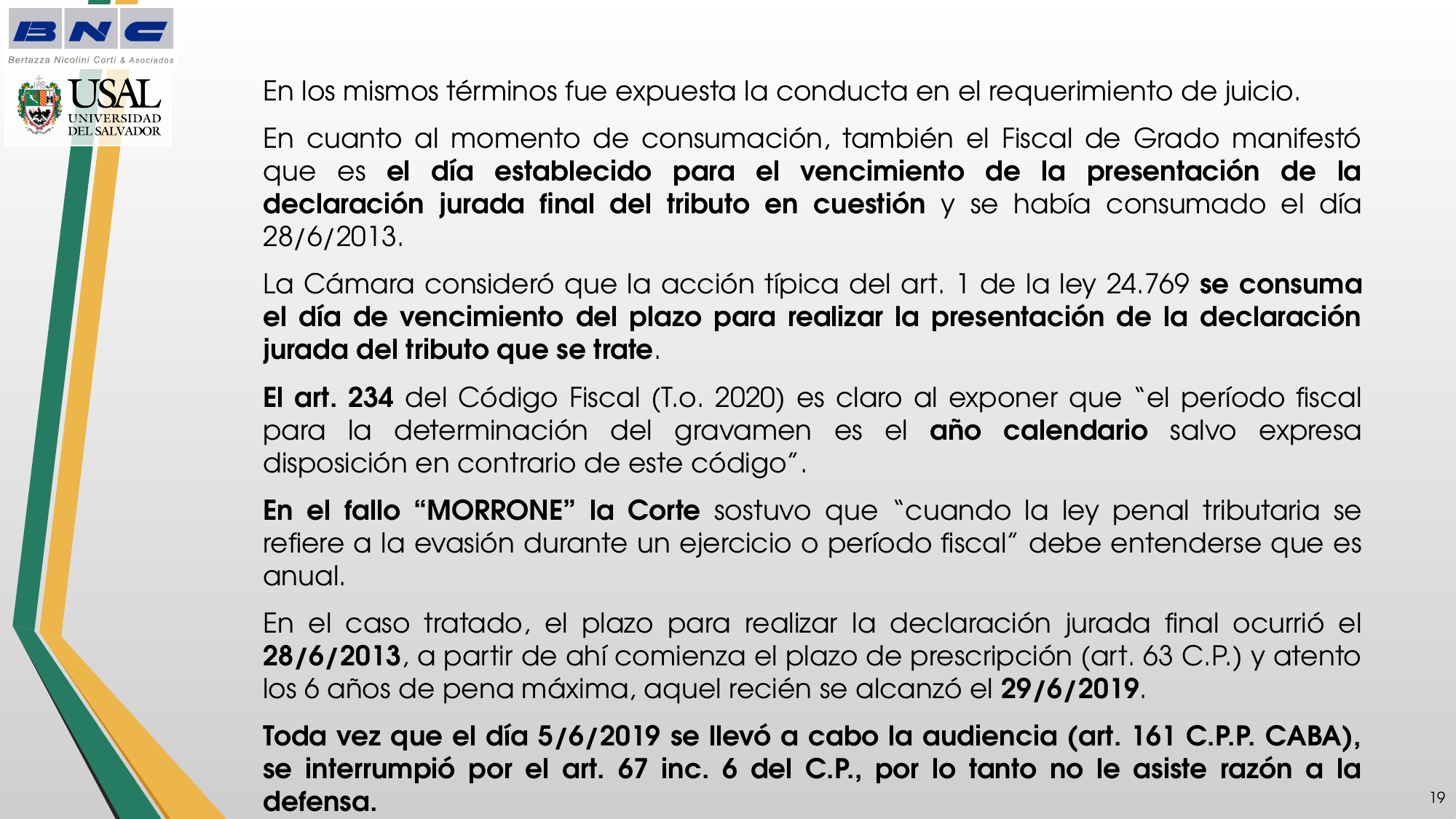

En los mismos términos fue expuesta la conducta en el requerimiento de juicio.
En cuanto al momento de consumación, también el Fiscal de Grado manifestó que es el día establecido para el vencimiento de la presentación de la declaración jurada final del tributo en cuestión y se había consumado el día 28/6/2013.
La Cámara consideró que la acción típica del art. 1 de la ley 24.769 se consuma el día de vencimiento del plazo para realizar la presentación de la declaración jurada del tributo que se trate.
El art. 234 del Código Fiscal (T.o. 2020) es claro al exponer que “el período fiscal para la determinación del gravamen es el año calendario salvo expresa disposición en contrario de este código”.
En el fallo “MORRONE” la Corte sostuvo que “cuando la ley penal tributaria se refiere a la evasión durante un ejercicio o período fiscal” debe entenderse que es anual.
En el caso tratado, el plazo para realizar la declaración jurada final ocurrió el 28/6/2013, a partir de ahí comienza el plazo de prescripción (art. 63 C.P.) y atento los 6 años de pena máxima, aquel recién se alcanzó el 29/6/2019.
Toda vez que el día 5/6/2019 se llevó a cabo la audiencia (art. 161 C.P.P. CABA), se interrumpió por el art. 67 inc. 6 del C.P., por lo tanto no le asiste razón a la defensa.
19